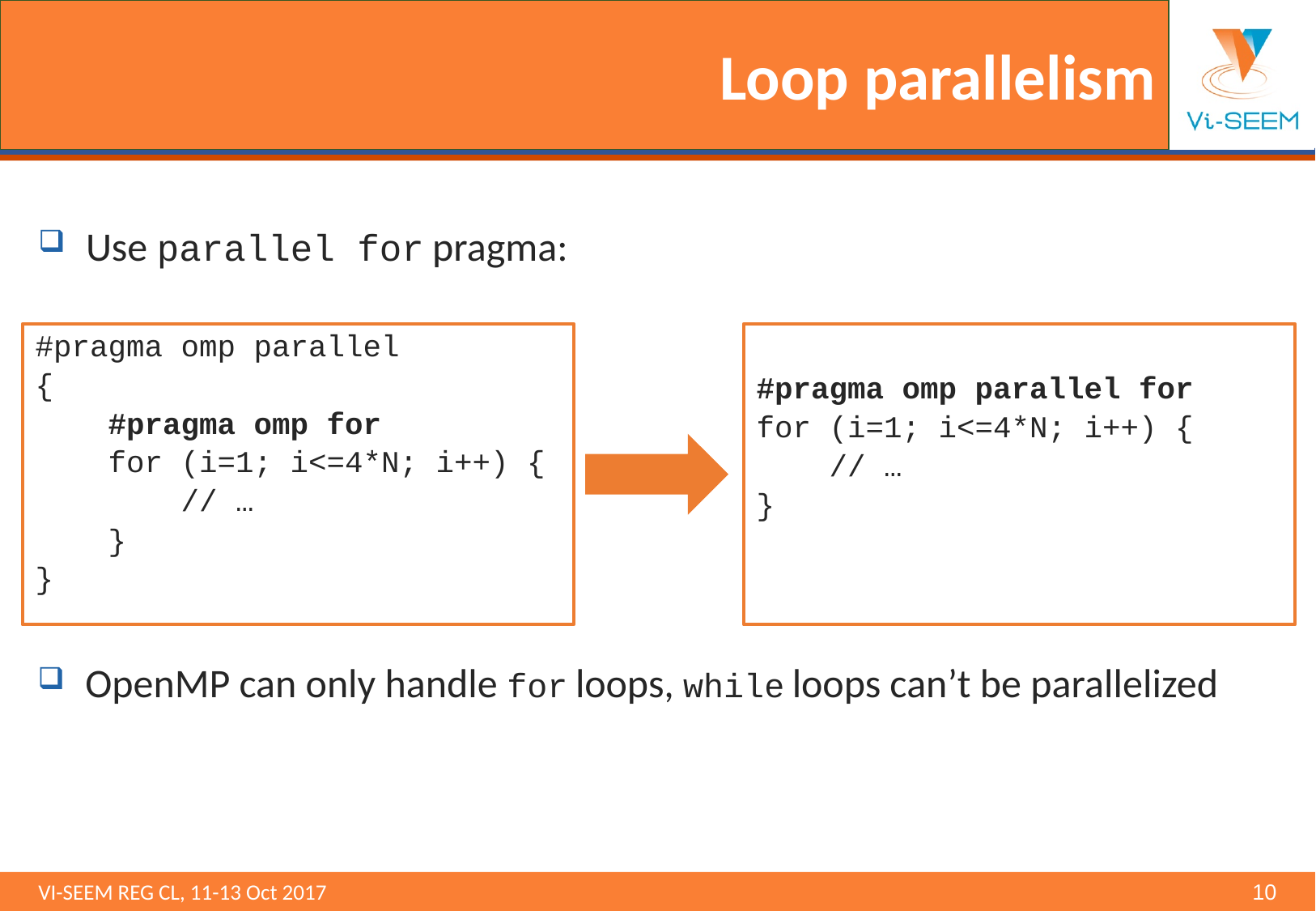

# Loop parallelism
Use parallel for pragma:
#pragma omp parallel
{
    #pragma omp for
    for (i=1; i<=4*N; i++) {
        // …
    }
}

#pragma omp parallel for
for (i=1; i<=4*N; i++) {
    // …
}

OpenMP can only handle for loops, while loops can’t be parallelized
VI-SEEM REG CL, 11-13 Oct 2017 								10